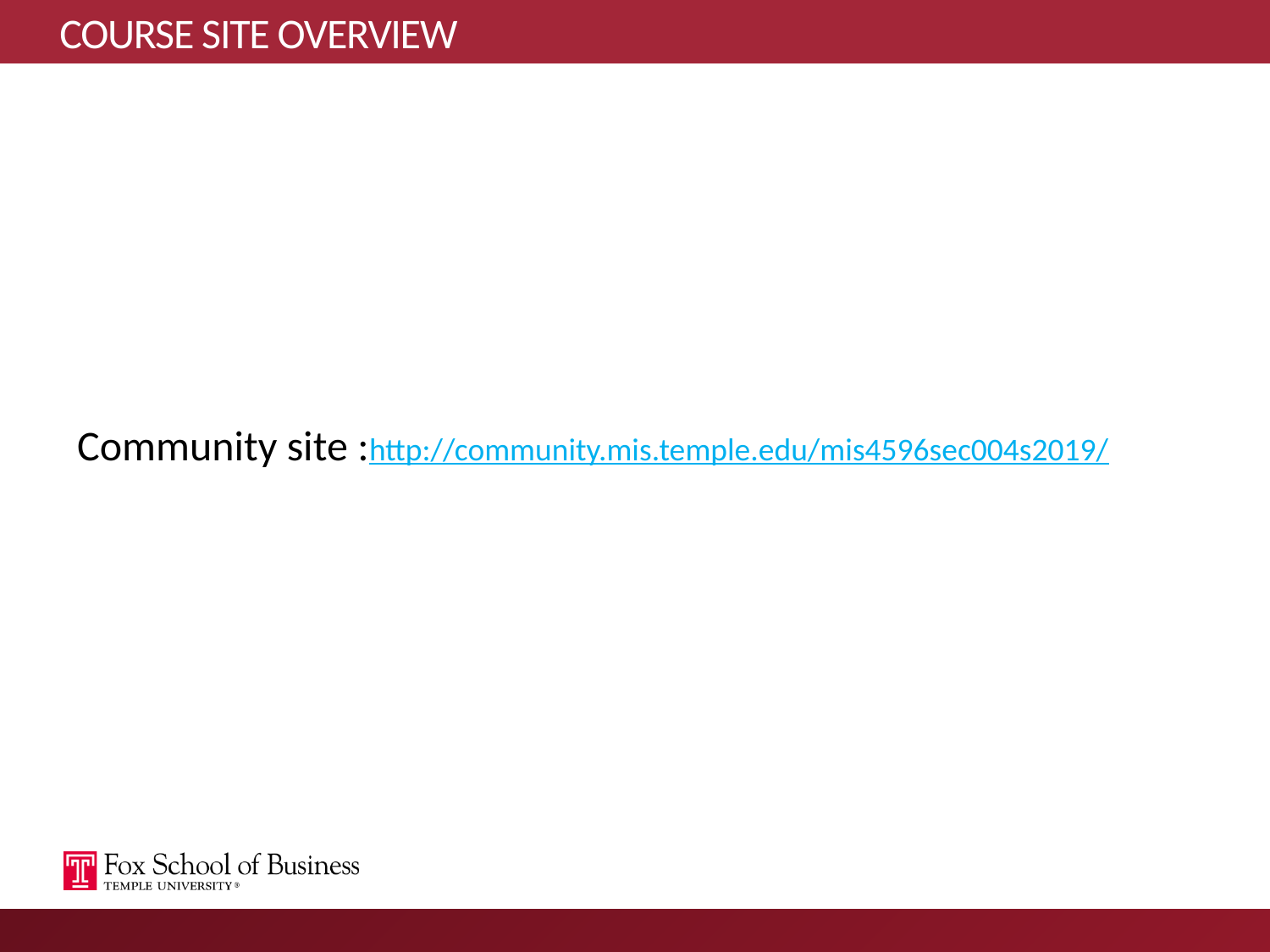

# COURSE SITE OVERVIEW
Community site :http://community.mis.temple.edu/mis4596sec004s2019/